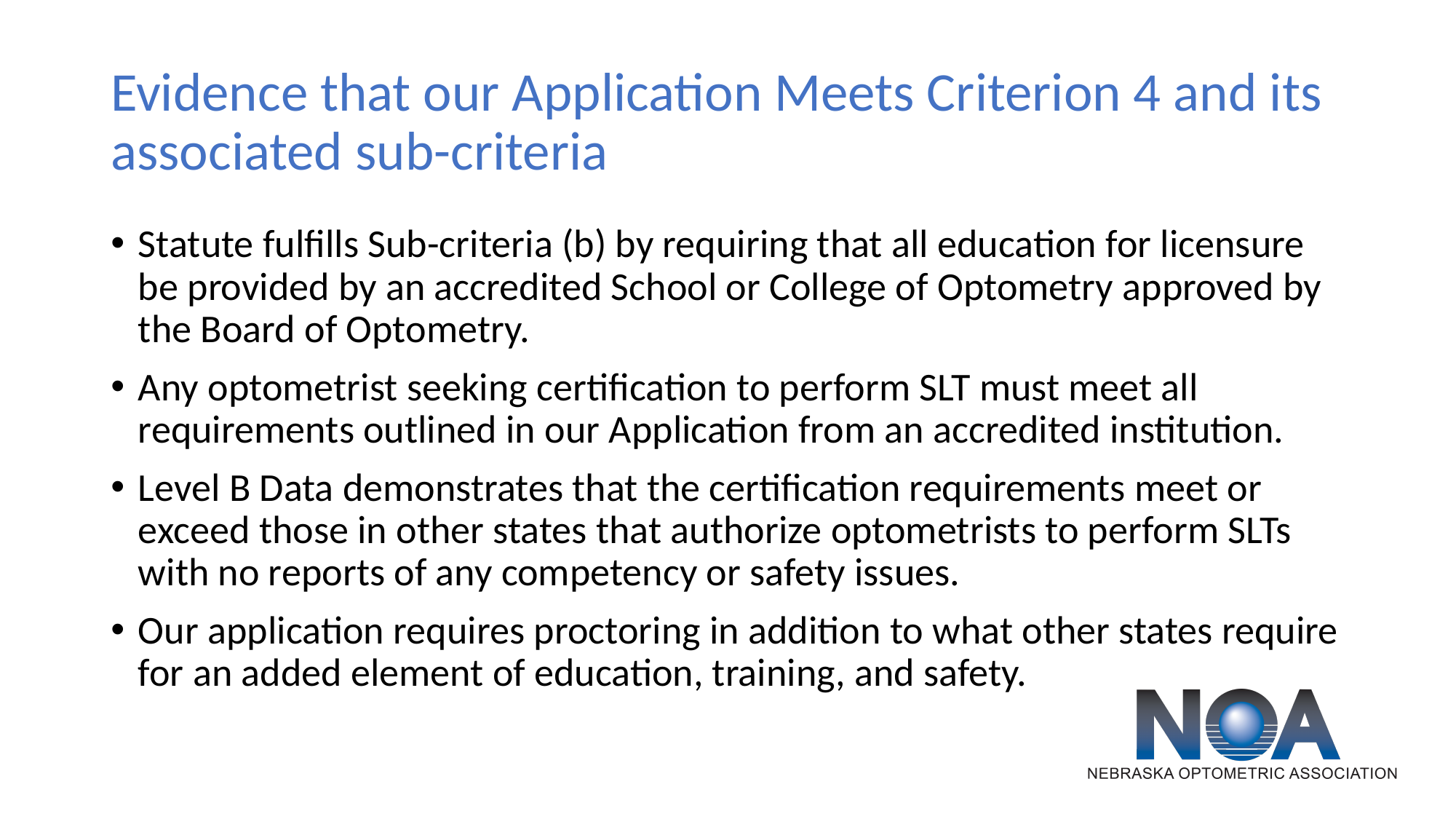

# Evidence that our Application Meets Criterion 4 and its associated sub-criteria
Statute fulfills Sub-criteria (b) by requiring that all education for licensure be provided by an accredited School or College of Optometry approved by the Board of Optometry.
Any optometrist seeking certification to perform SLT must meet all requirements outlined in our Application from an accredited institution.
Level B Data demonstrates that the certification requirements meet or exceed those in other states that authorize optometrists to perform SLTs with no reports of any competency or safety issues.
Our application requires proctoring in addition to what other states require for an added element of education, training, and safety.